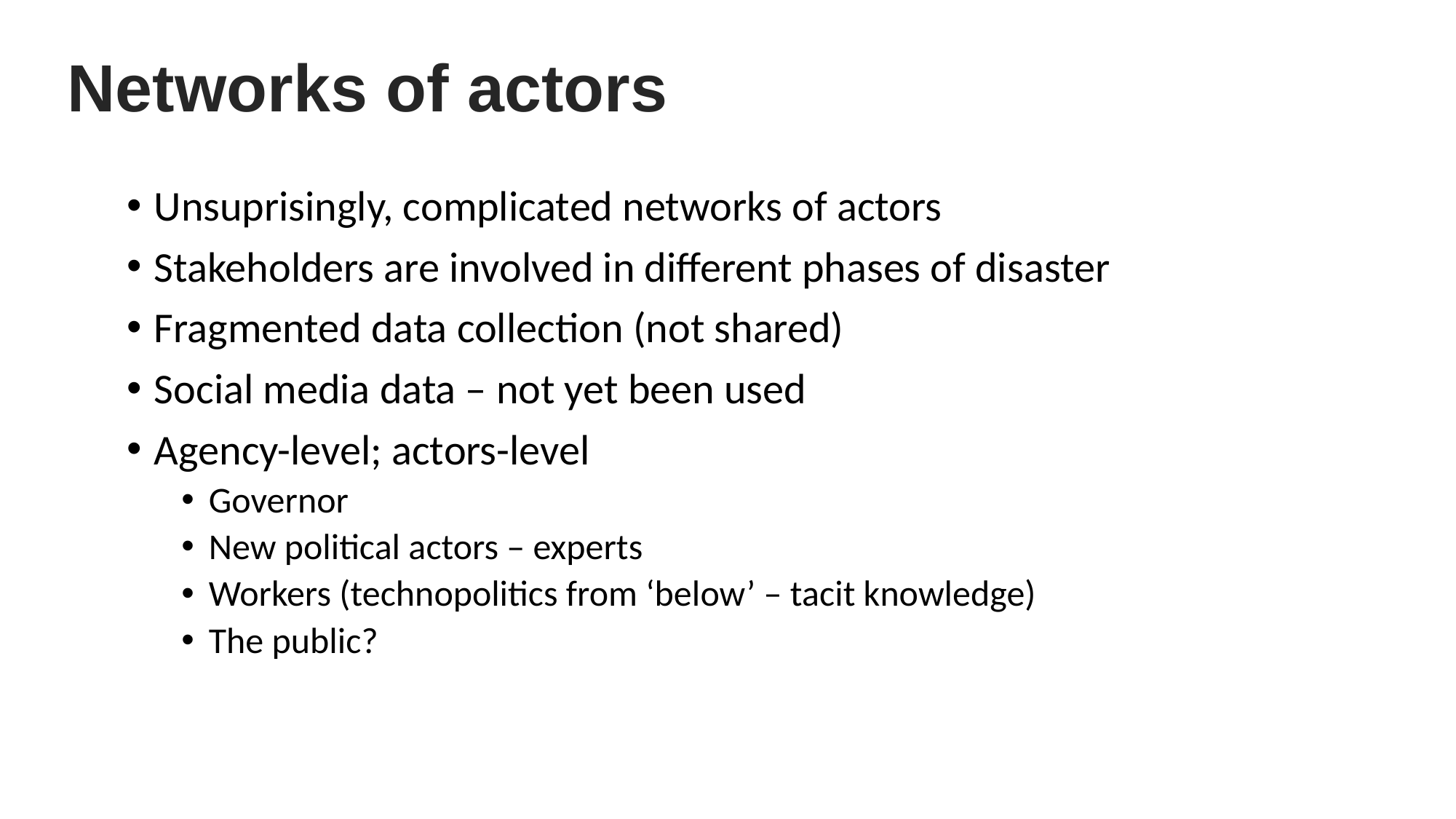

Networks of actors
Unsuprisingly, complicated networks of actors
Stakeholders are involved in different phases of disaster
Fragmented data collection (not shared)
Social media data – not yet been used
Agency-level; actors-level
Governor
New political actors – experts
Workers (technopolitics from ‘below’ – tacit knowledge)
The public?